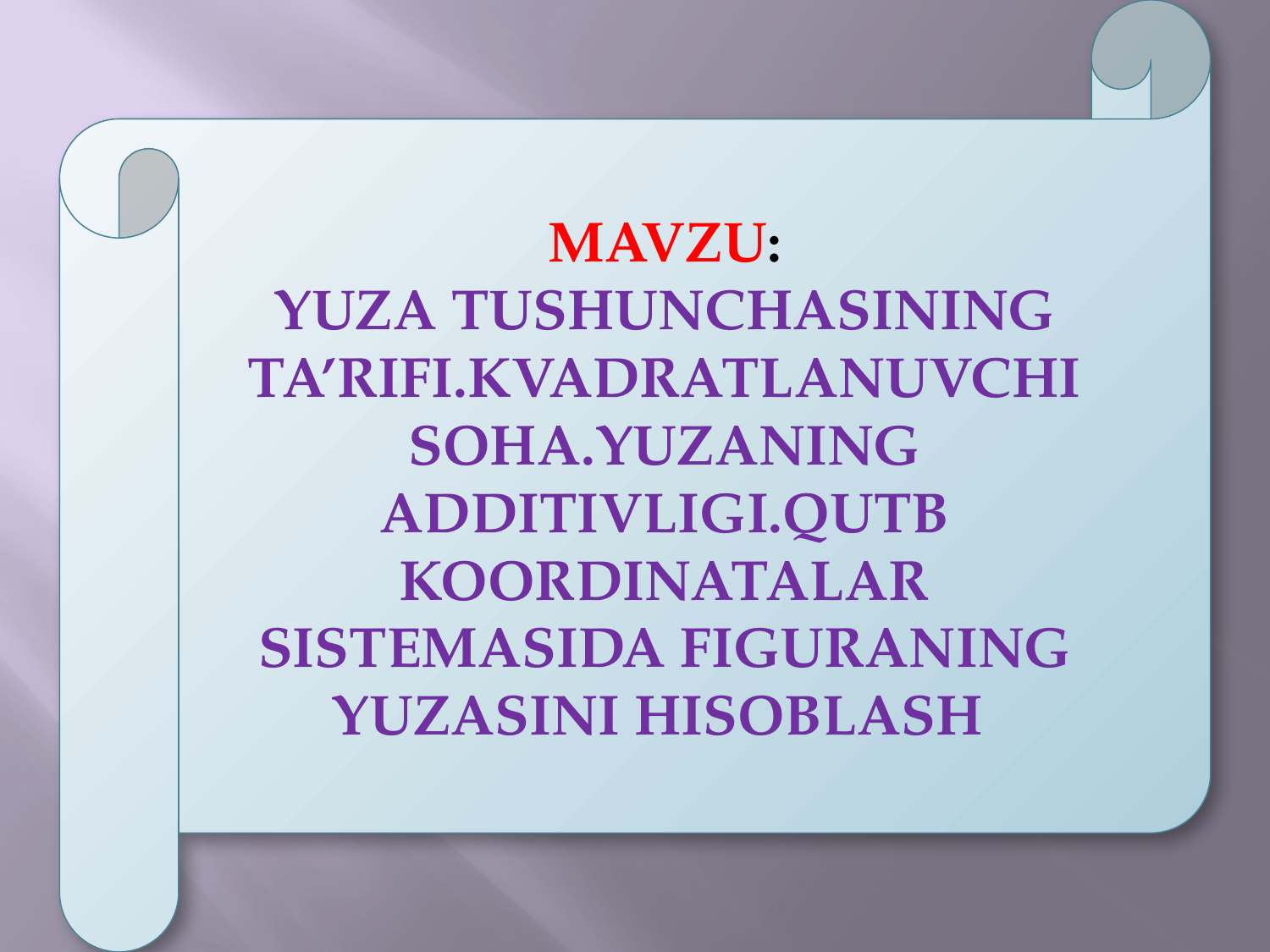

MAVZU:
YUZA TUSHUNCHASINING TA’RIFI.KVADRATLANUVCHI SOHA.YUZANING ADDITIVLIGI.QUTB KOORDINATALAR SISTEMASIDA FIGURANING YUZASINI HISOBLASH
#